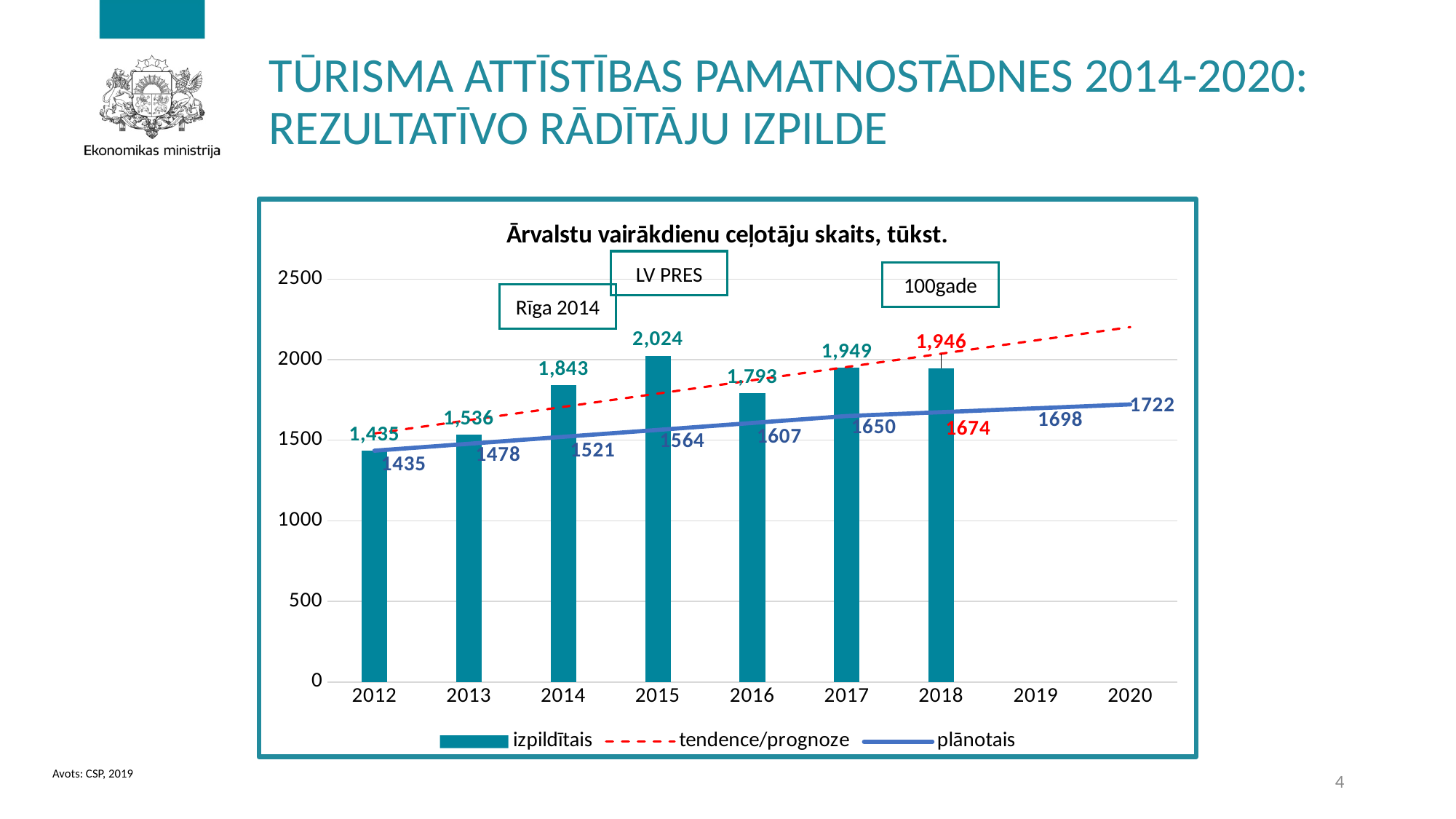

# Tūrisma attīstības pamatnostādnes 2014-2020: rezultatīvo rādītāju izpilde

### Chart: Ārvalstu vairākdienu ceļotāju skaits, tūkst.

| Category | izpildītais | plānotais |
|---|---|---|
| 2012 | 1435.0 | 1435.0 |
| 2013 | 1536.0 | 1478.0 |
| 2014 | 1843.0 | 1521.0 |
| 2015 | 2024.0 | 1564.0 |
| 2016 | 1793.0 | 1607.0 |
| 2017 | 1949.0 | 1650.0 |
| 2018 | 1946.0 | 1674.0 |
| 2019 | None | 1698.0 |
| 2020 | None | 1722.0 |
LV PRES
100gade
Rīga 2014
4
Avots: CSP, 2019